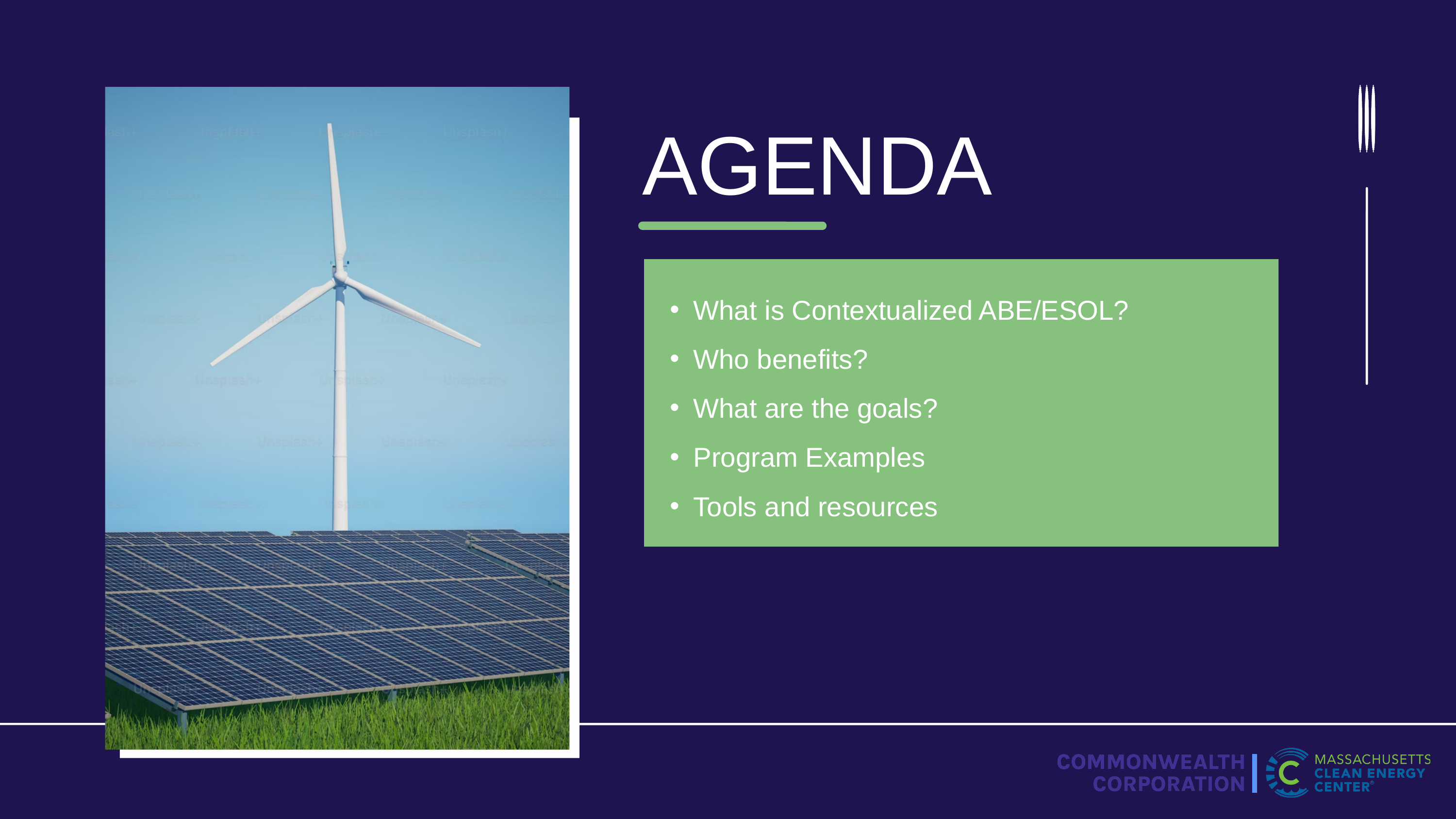

AGENDA

What is Contextualized ABE/ESOL?
Who benefits?
What are the goals?
Program Examples
Tools and resources